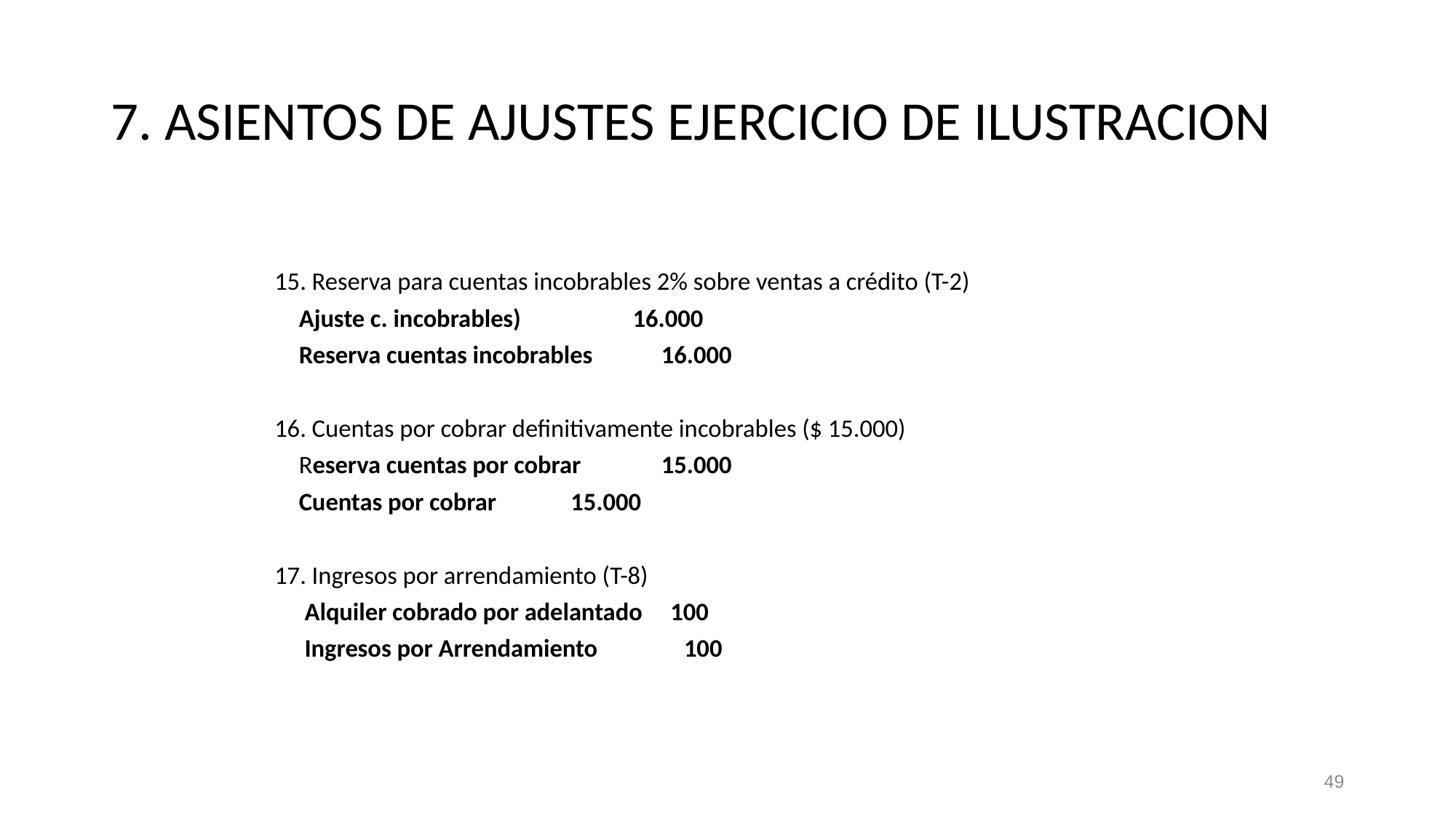

# 7. ASIENTOS DE AJUSTES EJERCICIO DE ILUSTRACION

15. Reserva para cuentas incobrables 2% sobre ventas a crédito (T-2)
		Ajuste c. incobrables)	           16.000
			Reserva cuentas incobrables  	16.000

16. Cuentas por cobrar definitivamente incobrables ($ 15.000)
		Reserva cuentas por cobrar	15.000
			Cuentas por cobrar		15.000

17. Ingresos por arrendamiento (T-8)
		 Alquiler cobrado por adelantado     100
			 Ingresos por Arrendamiento 	    100

49